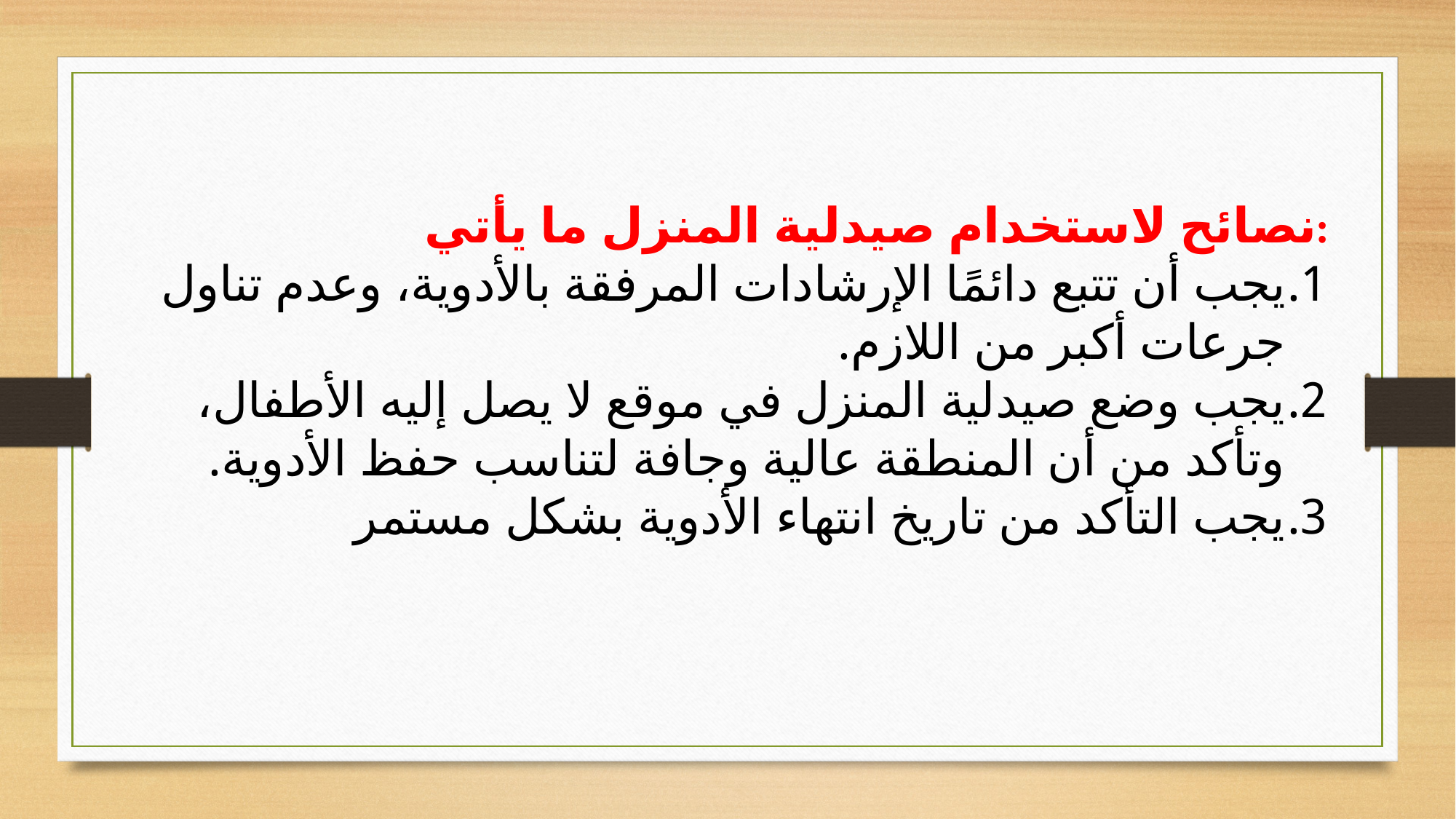

نصائح لاستخدام صيدلية المنزل ما يأتي:
يجب أن تتبع دائمًا الإرشادات المرفقة بالأدوية، وعدم تناول جرعات أكبر من اللازم.
يجب وضع صيدلية المنزل في موقع لا يصل إليه الأطفال، وتأكد من أن المنطقة عالية وجافة لتناسب حفظ الأدوية.
يجب التأكد من تاريخ انتهاء الأدوية بشكل مستمر